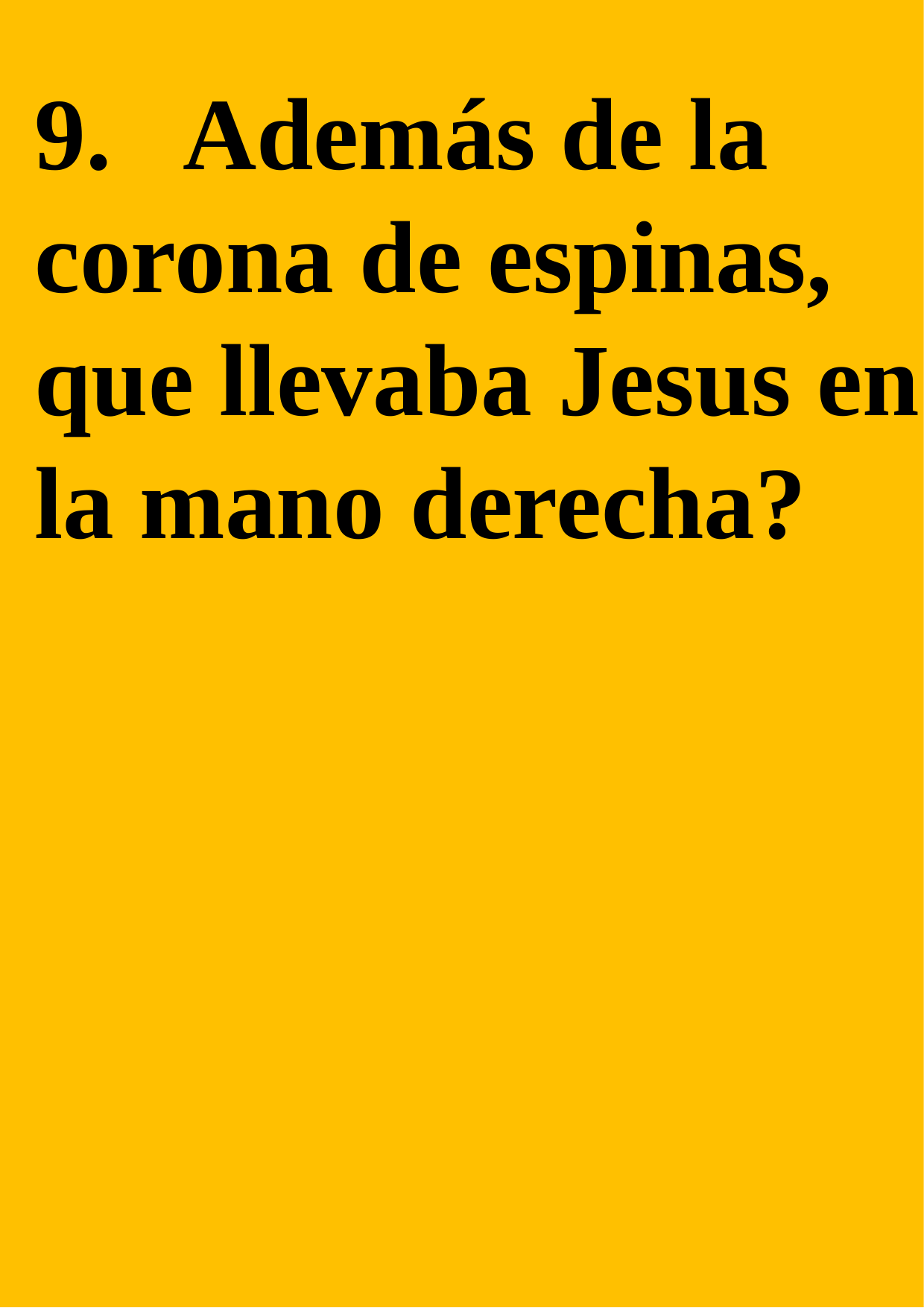

9.   Además de la corona de espinas, que llevaba Jesus en la mano derecha?